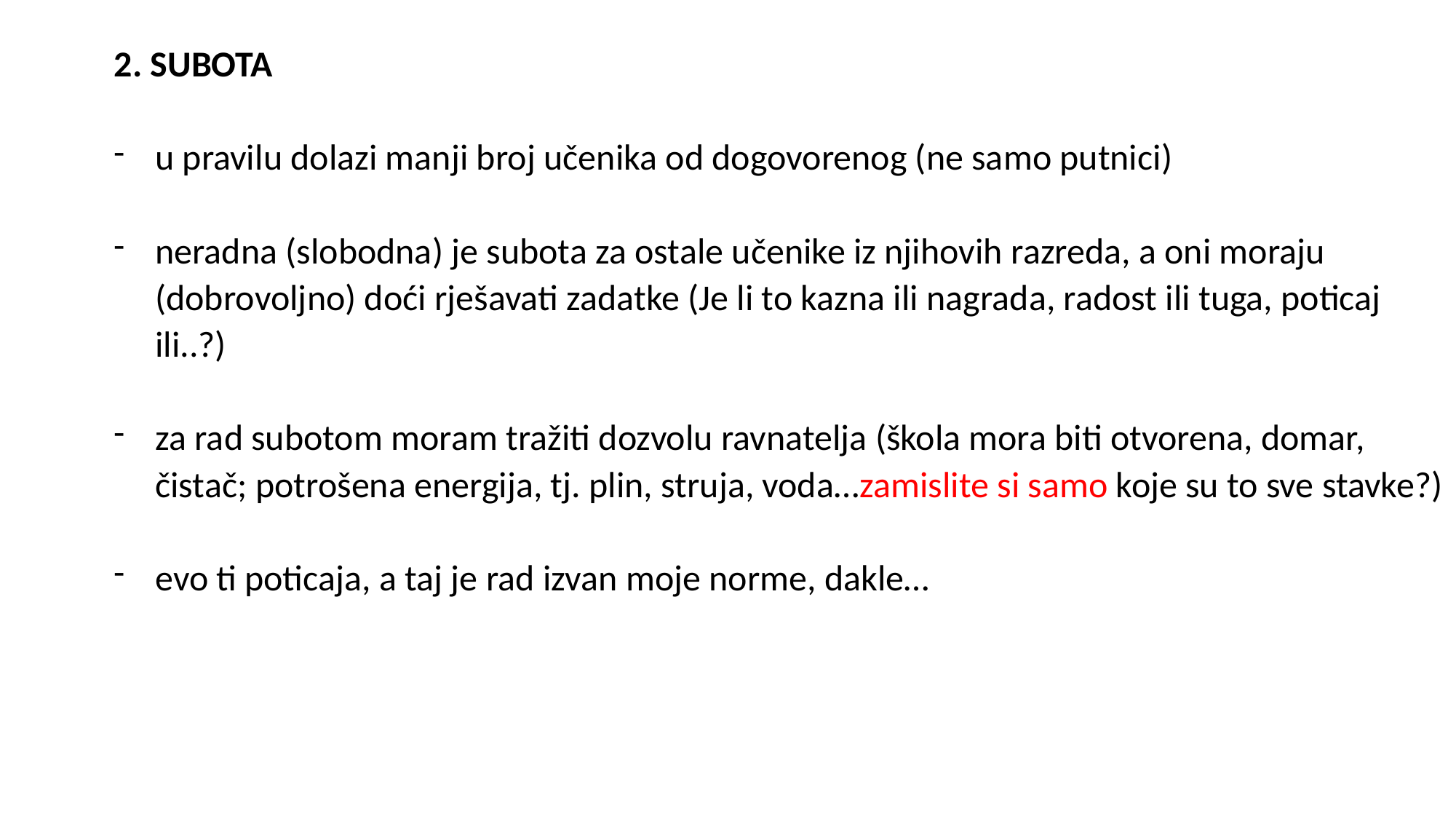

2. SUBOTA

u pravilu dolazi manji broj učenika od dogovorenog (ne samo putnici)

neradna (slobodna) je subota za ostale učenike iz njihovih razreda, a oni moraju (dobrovoljno) doći rješavati zadatke (Je li to kazna ili nagrada, radost ili tuga, poticaj ili..?)

za rad subotom moram tražiti dozvolu ravnatelja (škola mora biti otvorena, domar, čistač; potrošena energija, tj. plin, struja, voda…zamislite si samo koje su to sve stavke?)

evo ti poticaja, a taj je rad izvan moje norme, dakle…